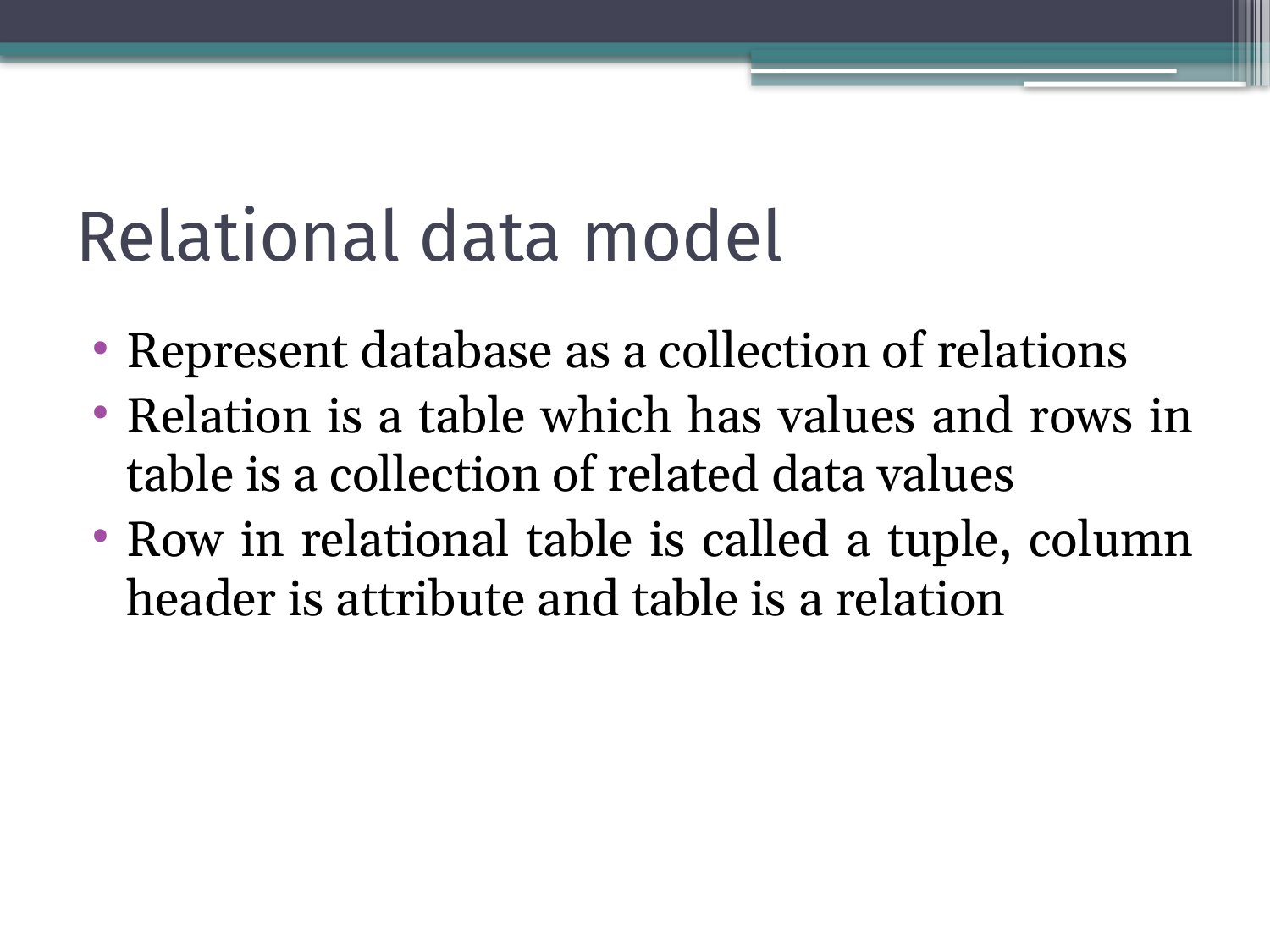

# Relational data model
Represent database as a collection of relations
Relation is a table which has values and rows in table is a collection of related data values
Row in relational table is called a tuple, column header is attribute and table is a relation